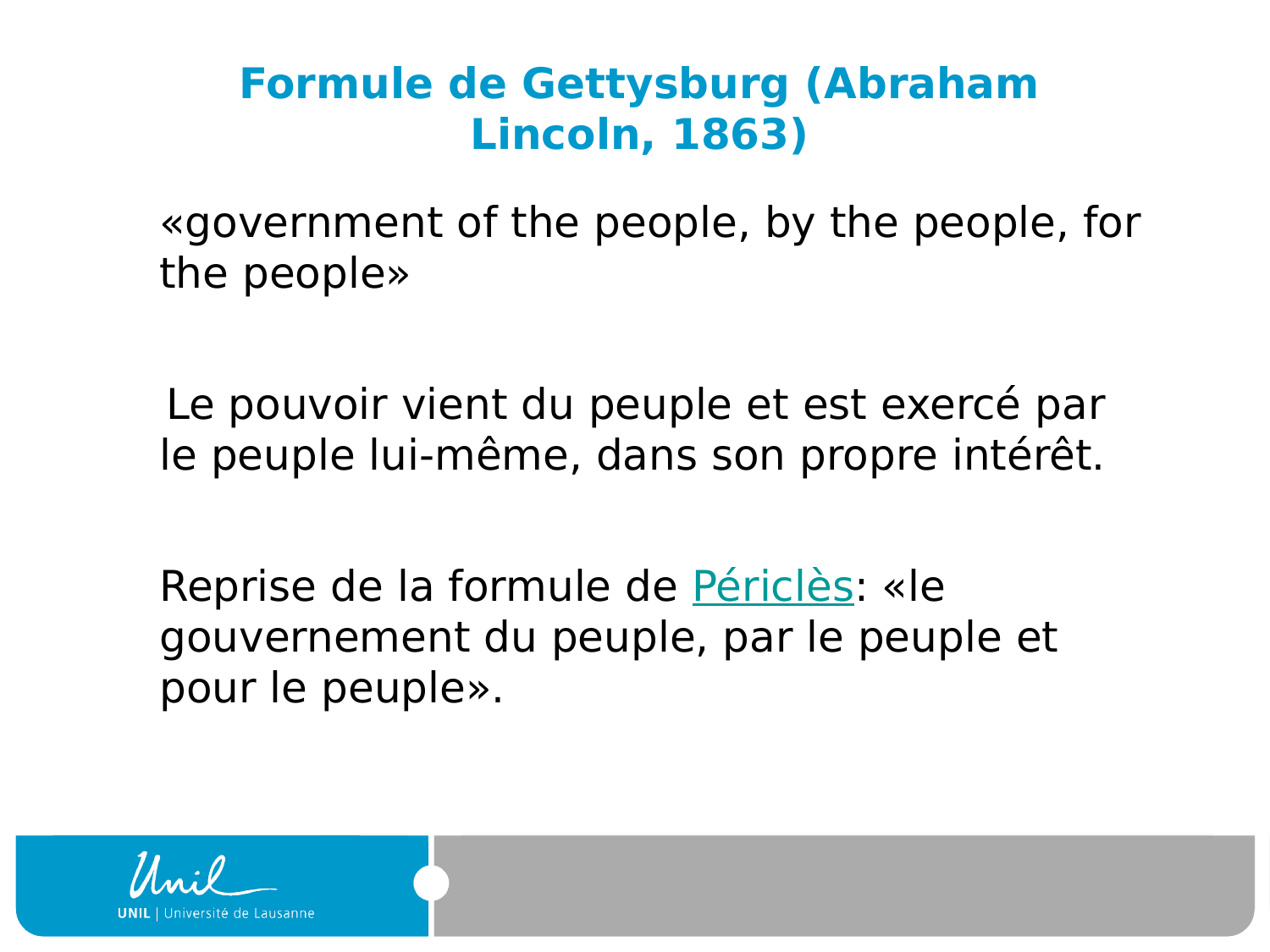

# Formule de Gettysburg (Abraham Lincoln, 1863)
	«government of the people, by the people, for the people»

    Le pouvoir vient du peuple et est exercé par le peuple lui-même, dans son propre intérêt.

	Reprise de la formule de Périclès: «le gouvernement du peuple, par le peuple et pour le peuple».